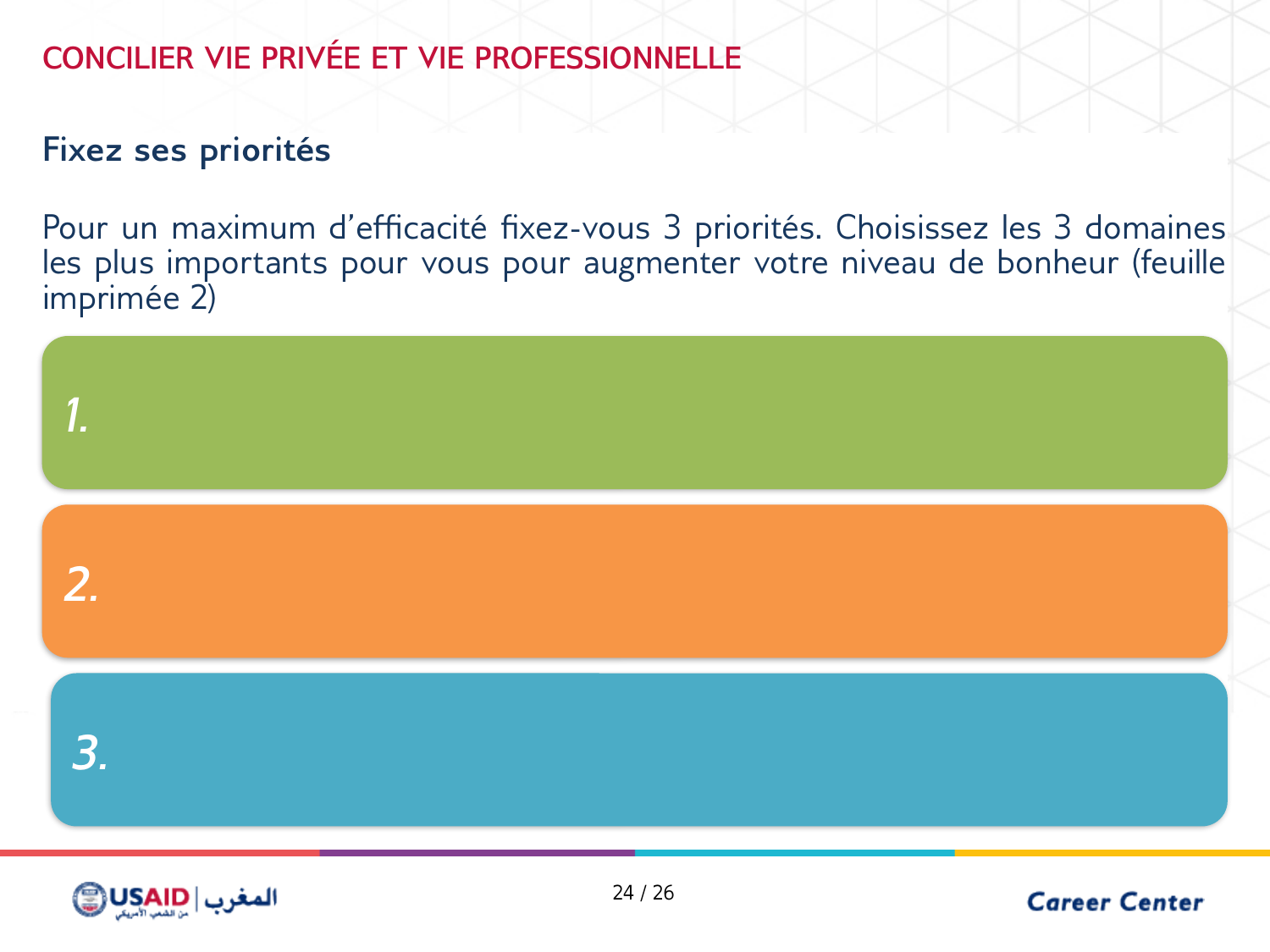

CONCILIER VIE PRIVÉE ET VIE PROFESSIONNELLE
Fixez ses priorités
Pour un maximum d’efficacité fixez-vous 3 priorités. Choisissez les 3 domaines les plus importants pour vous pour augmenter votre niveau de bonheur (feuille imprimée 2)

1.
2.
3.
24 / 26